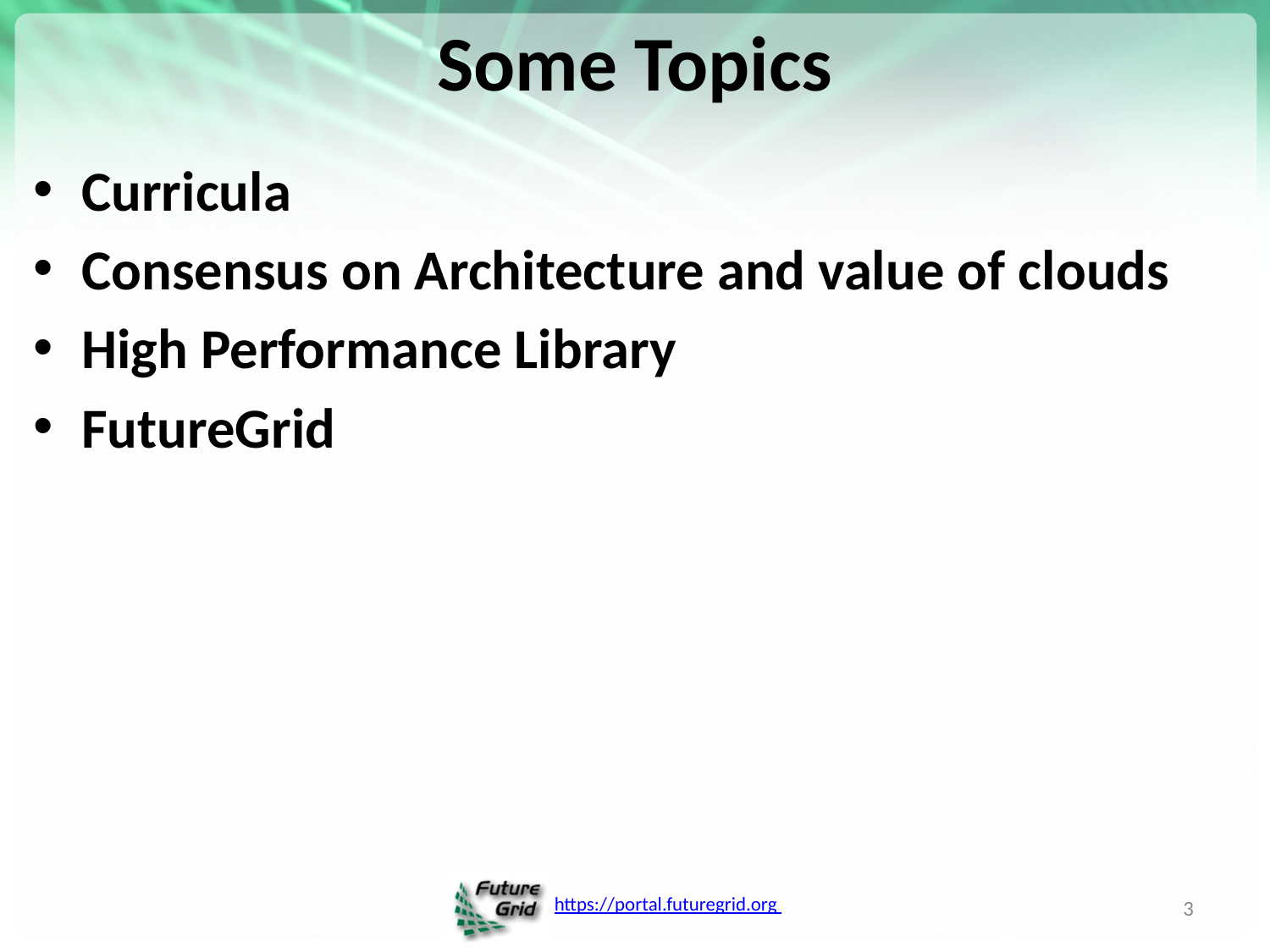

# Some Topics
Curricula
Consensus on Architecture and value of clouds
High Performance Library
FutureGrid
3